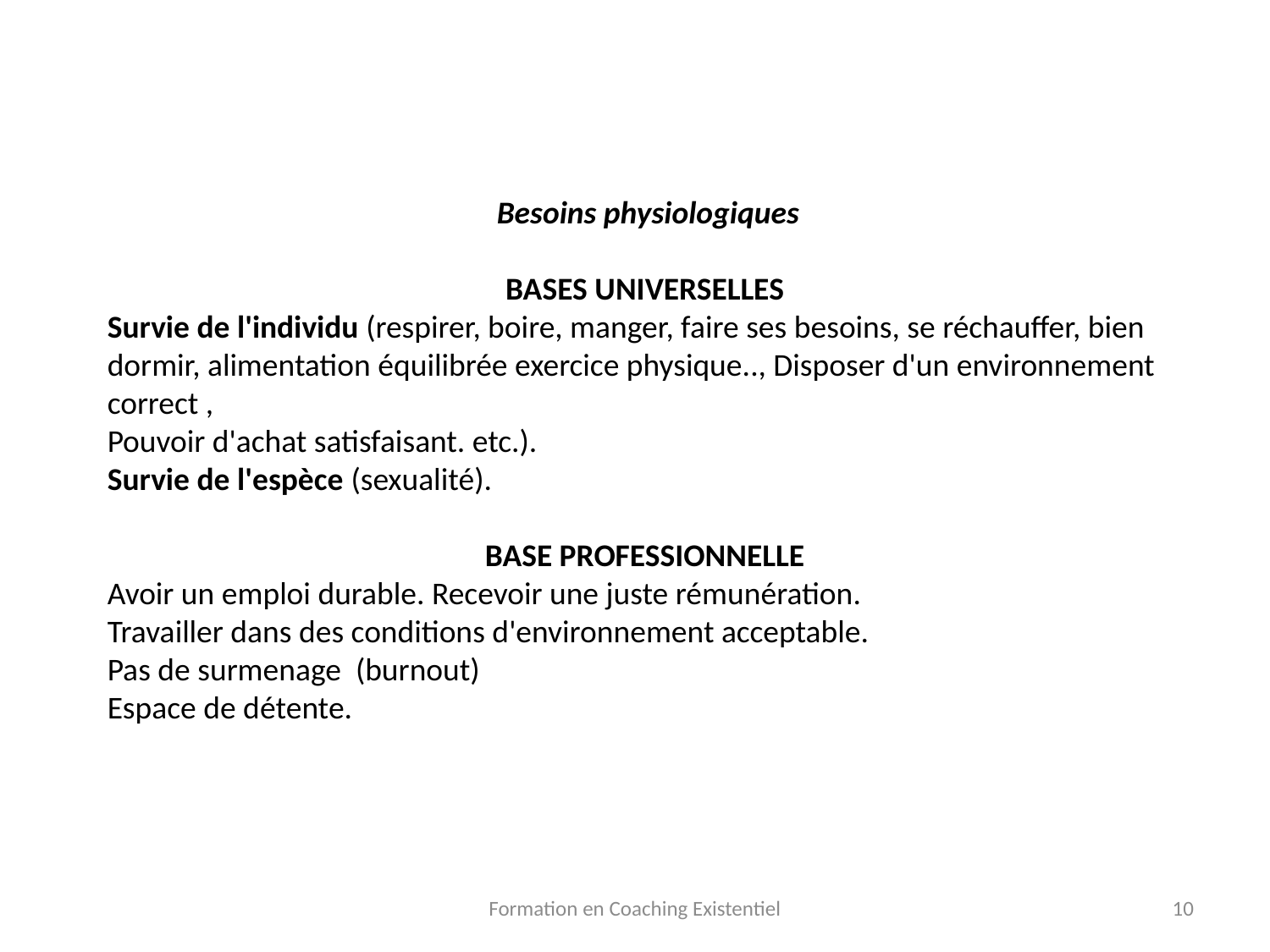

Besoins physiologiques

BASES UNIVERSELLES
Survie de l'individu (respirer, boire, manger, faire ses besoins, se réchauffer, bien dormir, alimentation équilibrée exercice physique.., Disposer d'un environnement correct ,
Pouvoir d'achat satisfaisant. etc.).
Survie de l'espèce (sexualité).

BASE PROFESSIONNELLE
Avoir un emploi durable. Recevoir une juste rémunération.
Travailler dans des conditions d'environnement acceptable.
Pas de surmenage  (burnout)
Espace de détente.
Formation en Coaching Existentiel
10